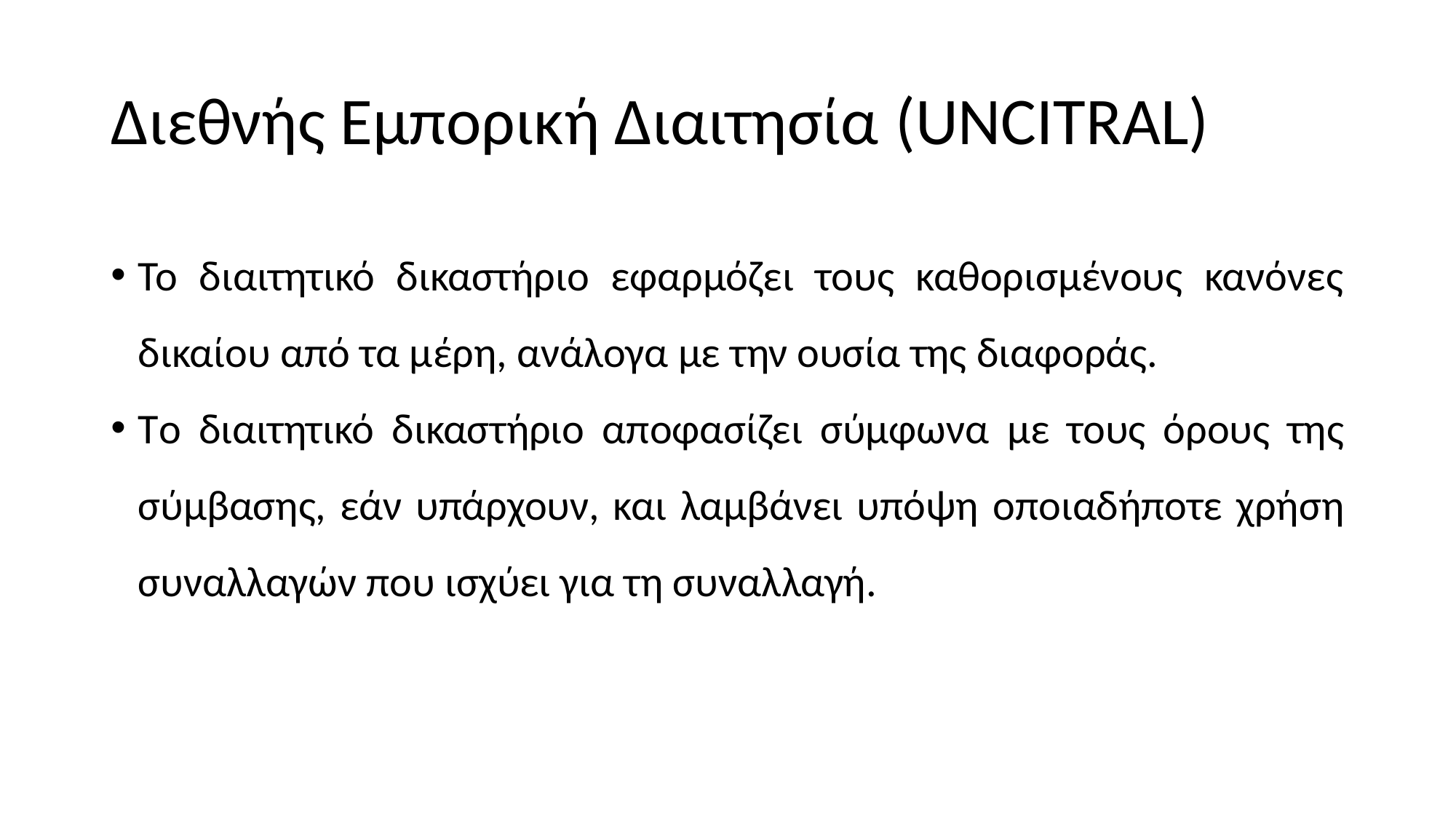

# Διεθνής Εμπορική Διαιτησία (UNCITRAL)
Το διαιτητικό δικαστήριο εφαρμόζει τους καθορισμένους κανόνες δικαίου από τα μέρη, ανάλογα με την ουσία της διαφοράς.
Tο διαιτητικό δικαστήριο αποφασίζει σύμφωνα με τους όρους της σύμβασης, εάν υπάρχουν, και λαμβάνει υπόψη οποιαδήποτε χρήση συναλλαγών που ισχύει για τη συναλλαγή.